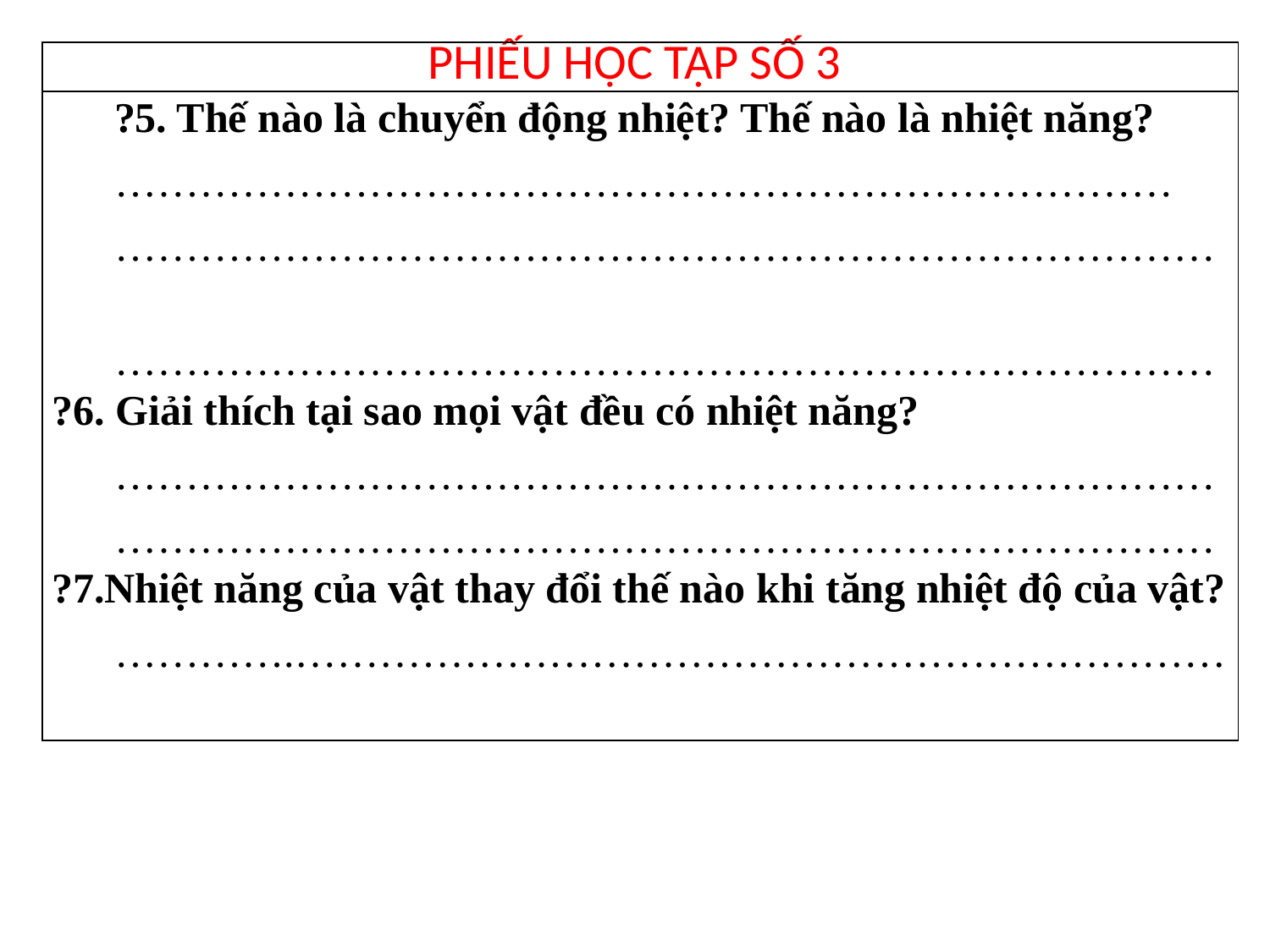

| PHIẾU HỌC TẬP SỐ 3 |
| --- |
| ?5. Thế nào là chuyển động nhiệt? Thế nào là nhiệt năng? ………………………………………………………………… …………………………………………………………………… ……………………………………………………………………?6. Giải thích tại sao mọi vật đều có nhiệt năng? …………………………………………………………………… ……………………………………………………………………?7.Nhiệt năng của vật thay đổi thế nào khi tăng nhiệt độ của vật? ………….………………………………………………………… |